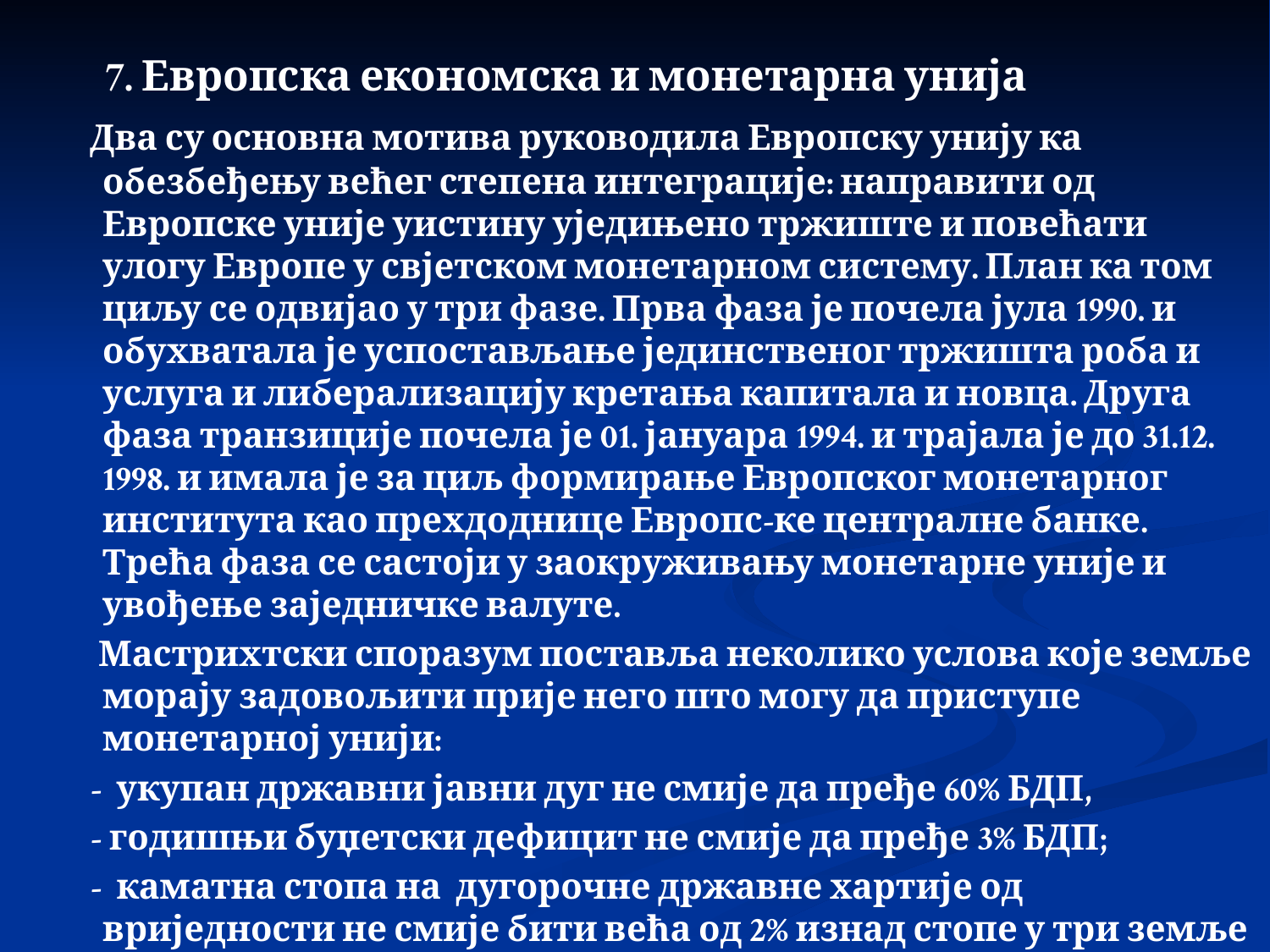

7. Европска економска и монетарна унија
    Два су основна мотива руководила Европску унију ка обезбеђењу већег степена интеграције: направити од Европске уније уистину уједињено тржиште и повећати улогу Европе у свјетском монетарном систему. План ка том циљу се одвијао у три фазе. Прва фаза је почела јула 1990. и обухватала је успостављање јединственог тржишта роба и услуга и либерализацију кретања капитала и новца. Друга фаза транзиције почела је 01. јануара 1994. и трајала је до 31.12. 1998. и имала је за циљ формирање Европског монетарног института као прехдоднице Европс-ке централне банке. Трећа фаза се састоји у заокруживању монетарне уније и увођење заједничке валуте.
      Мастрихтски споразум поставља неколико услова које земље морају задовољити прије него што могу да приступе монетарној унији:
     -  укупан државни јавни дуг не смије да пређе 60% БДП,
     - годишњи буџетски дефицит не смије да пређе 3% БДП;
     -  каматна стопа на  дугорочне државне хартије од вриједности не смије бити већа од 2% изнад стопе у три земље са најнижом каматом;
     - инфлација не смије бити већа од 1,5% изнад стопе у три земље Европске уније са најнижом инфлацијом;